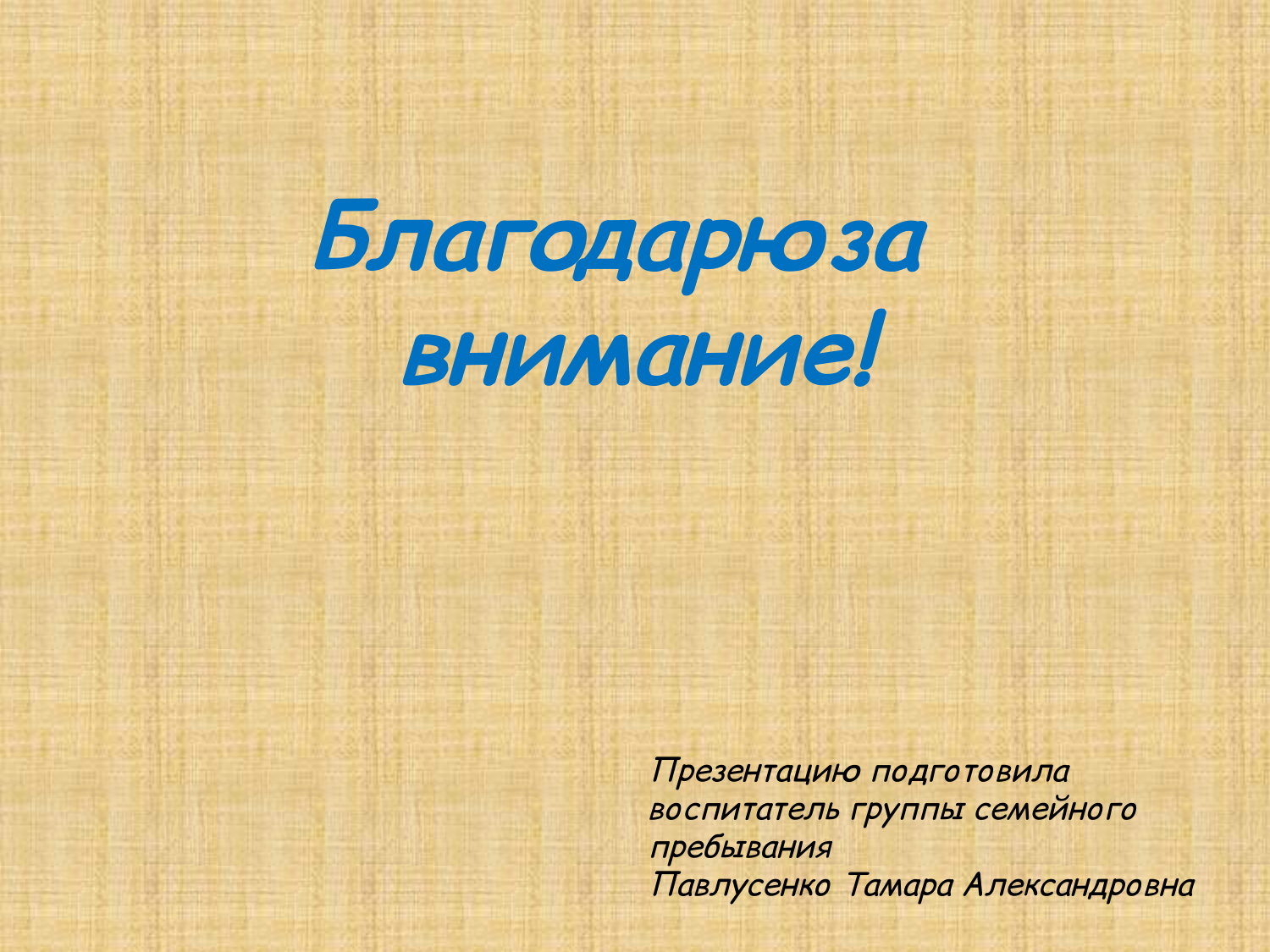

Благодарю за
 внимание!
Презентацию подготовила
воспитатель группы семейного пребывания
Павлусенко Тамара Александровна